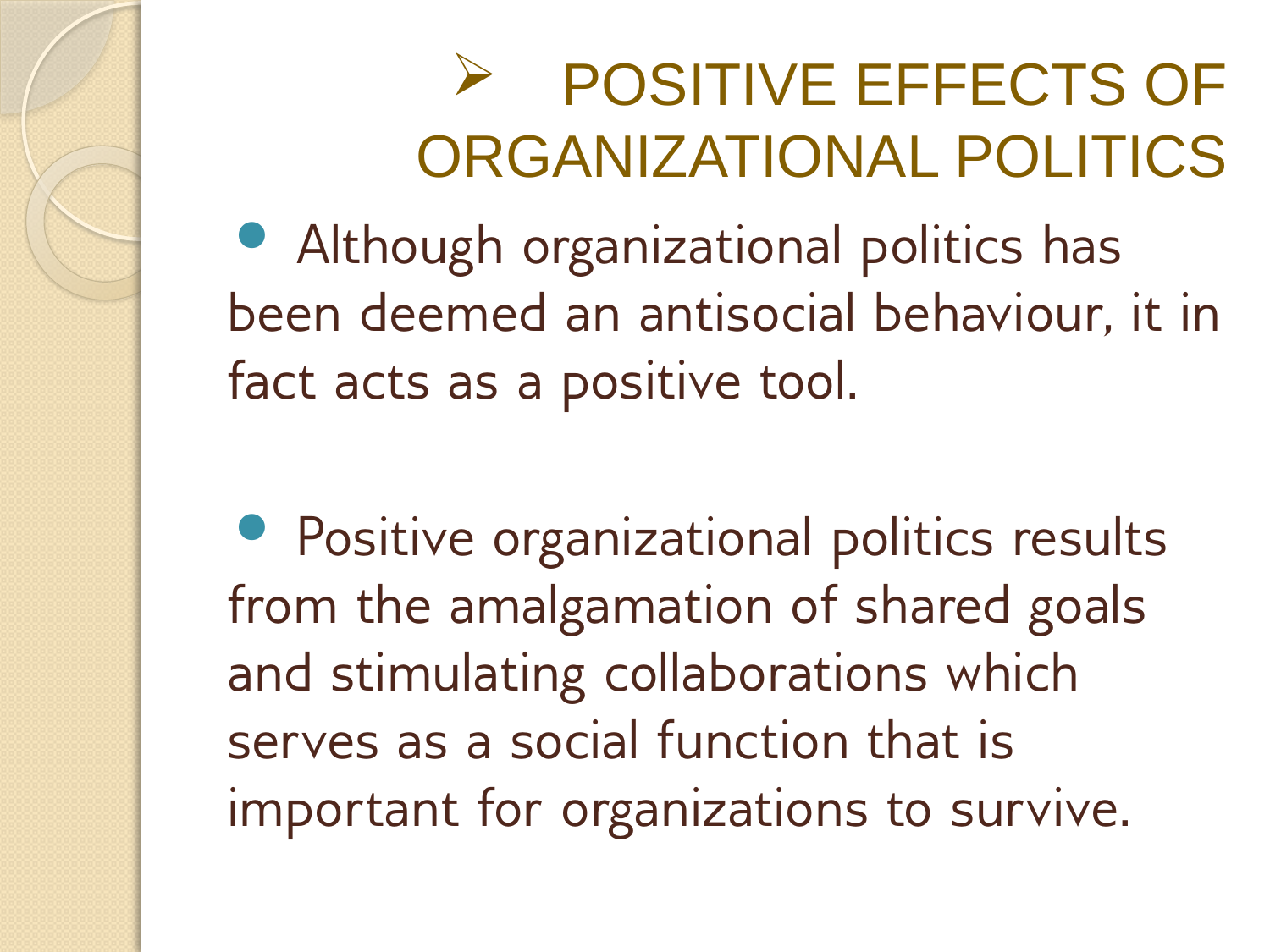

# POSITIVE EFFECTS OF ORGANIZATIONAL POLITICS
 Although organizational politics has been deemed an antisocial behaviour, it in fact acts as a positive tool.

 Positive organizational politics results from the amalgamation of shared goals and stimulating collaborations which serves as a social function that is important for organizations to survive.